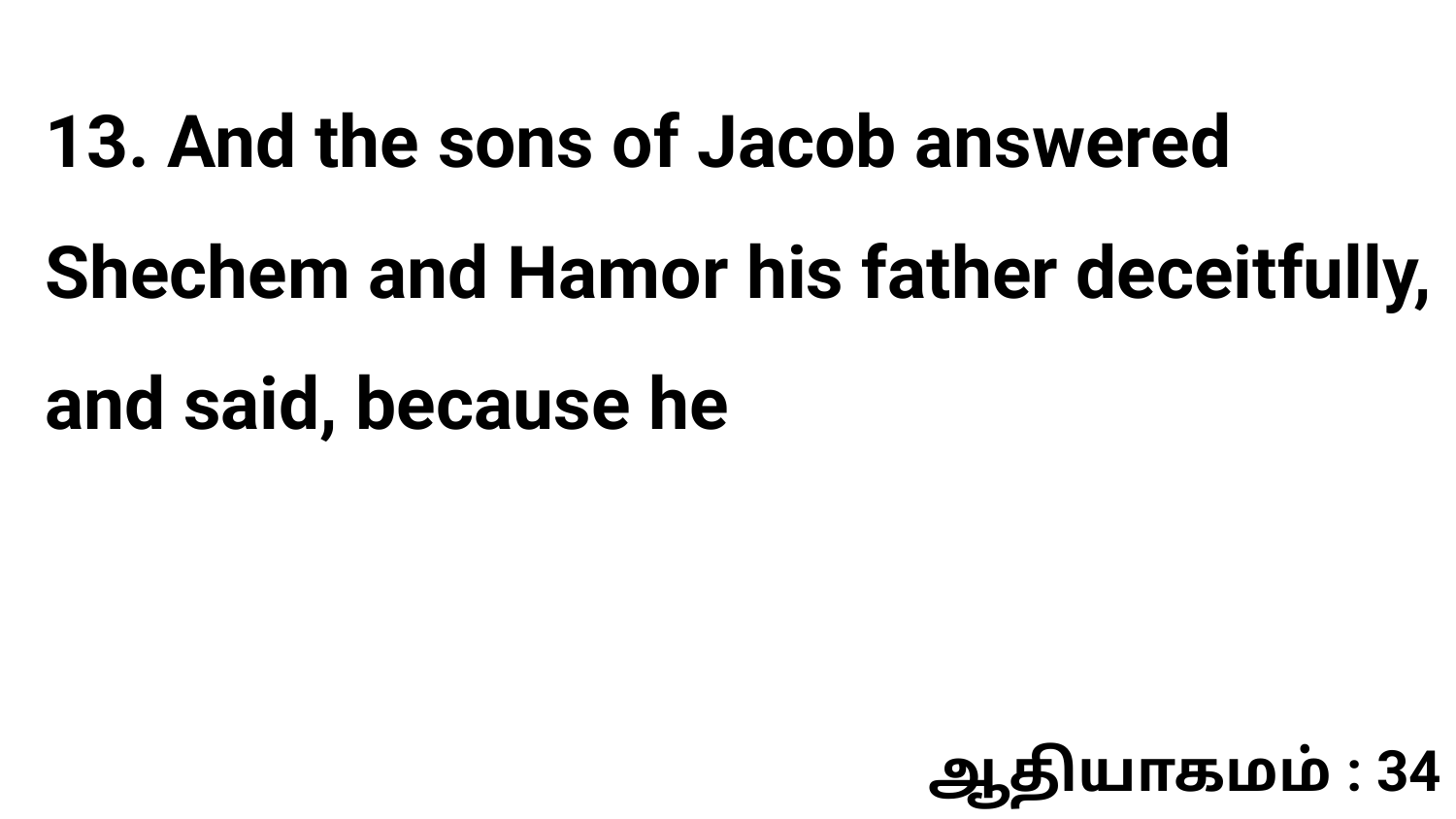

13. And the sons of Jacob answered Shechem and Hamor his father deceitfully, and said, because he
ஆதியாகமம் : 34